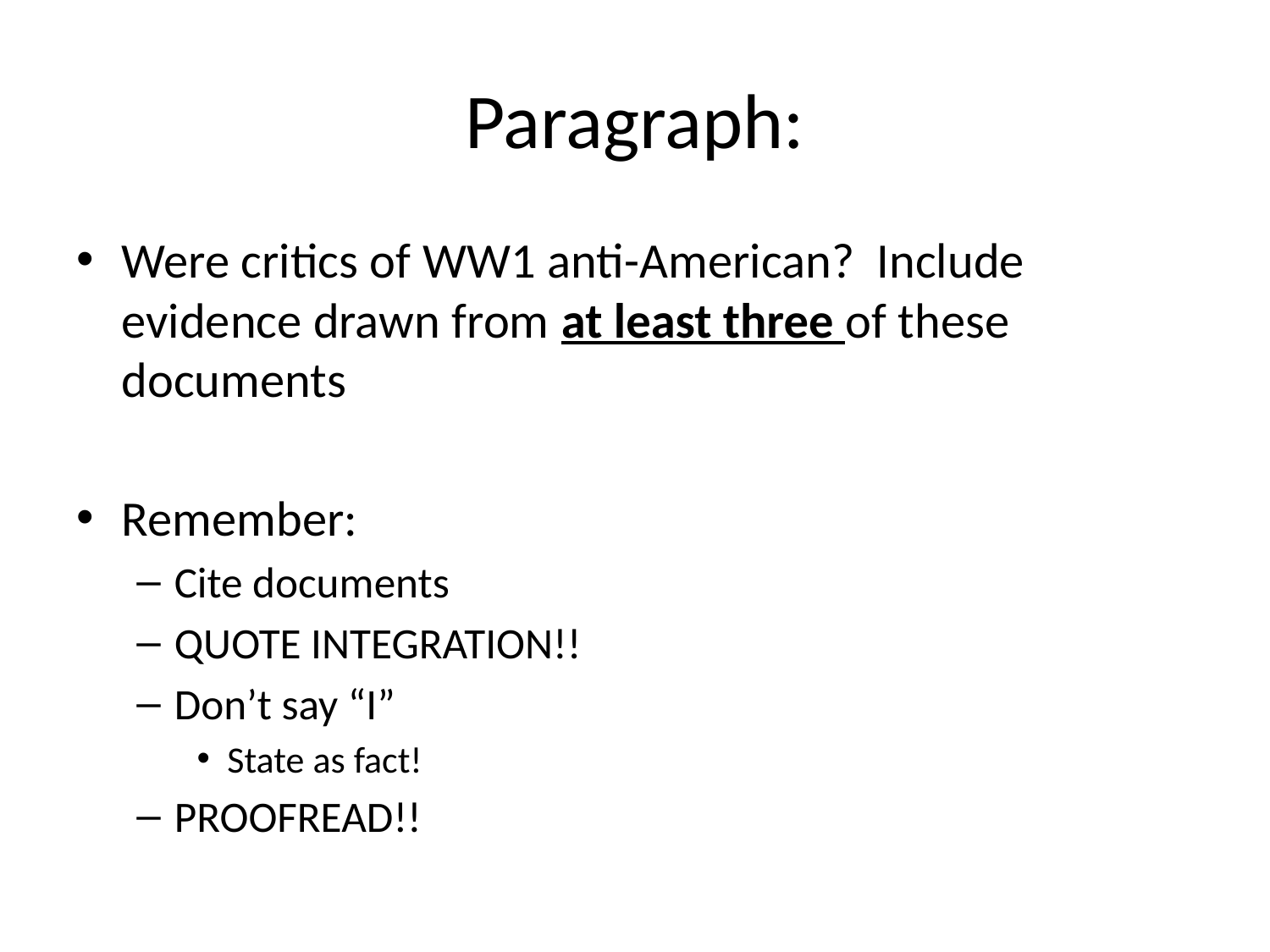

# Paragraph:
Were critics of WW1 anti-American?  Include evidence drawn from at least three of these documents

Remember:
Cite documents
QUOTE INTEGRATION!!
Don’t say “I”
State as fact!
PROOFREAD!!